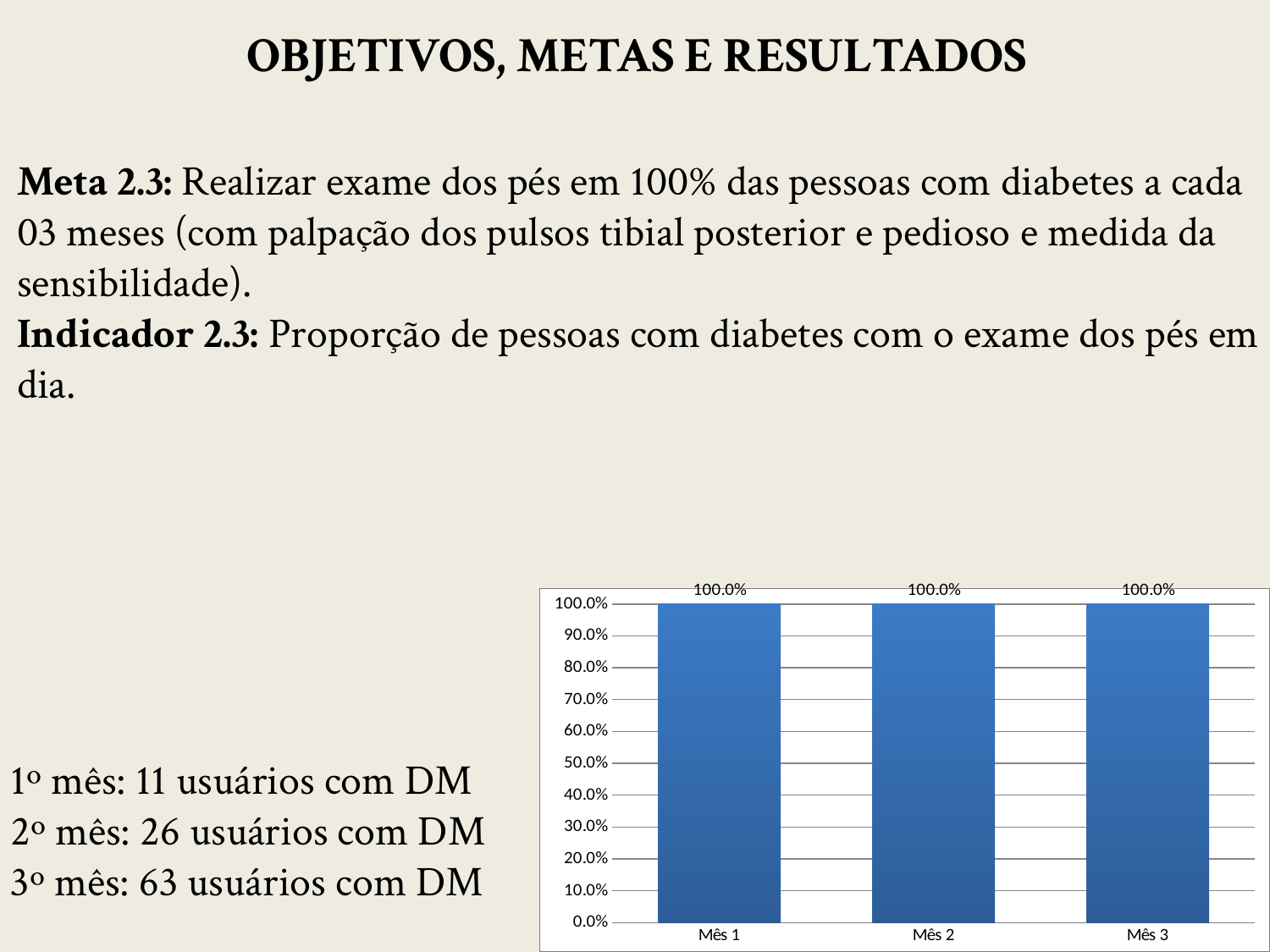

OBJETIVOS, METAS E RESULTADOS
Meta 2.3: Realizar exame dos pés em 100% das pessoas com diabetes a cada 03 meses (com palpação dos pulsos tibial posterior e pedioso e medida da sensibilidade).
Indicador 2.3: Proporção de pessoas com diabetes com o exame dos pés em dia.

### Chart

| Category | Proporção de pessoas com hipertensão com o exame clínico em dia de acordo com o protocolo |
|---|---|
| Mês 1 | 1.0 |
| Mês 2 | 1.0 |
| Mês 3 | 1.0 |
1º mês: 11 usuários com DM
2º mês: 26 usuários com DM
3º mês: 63 usuários com DM